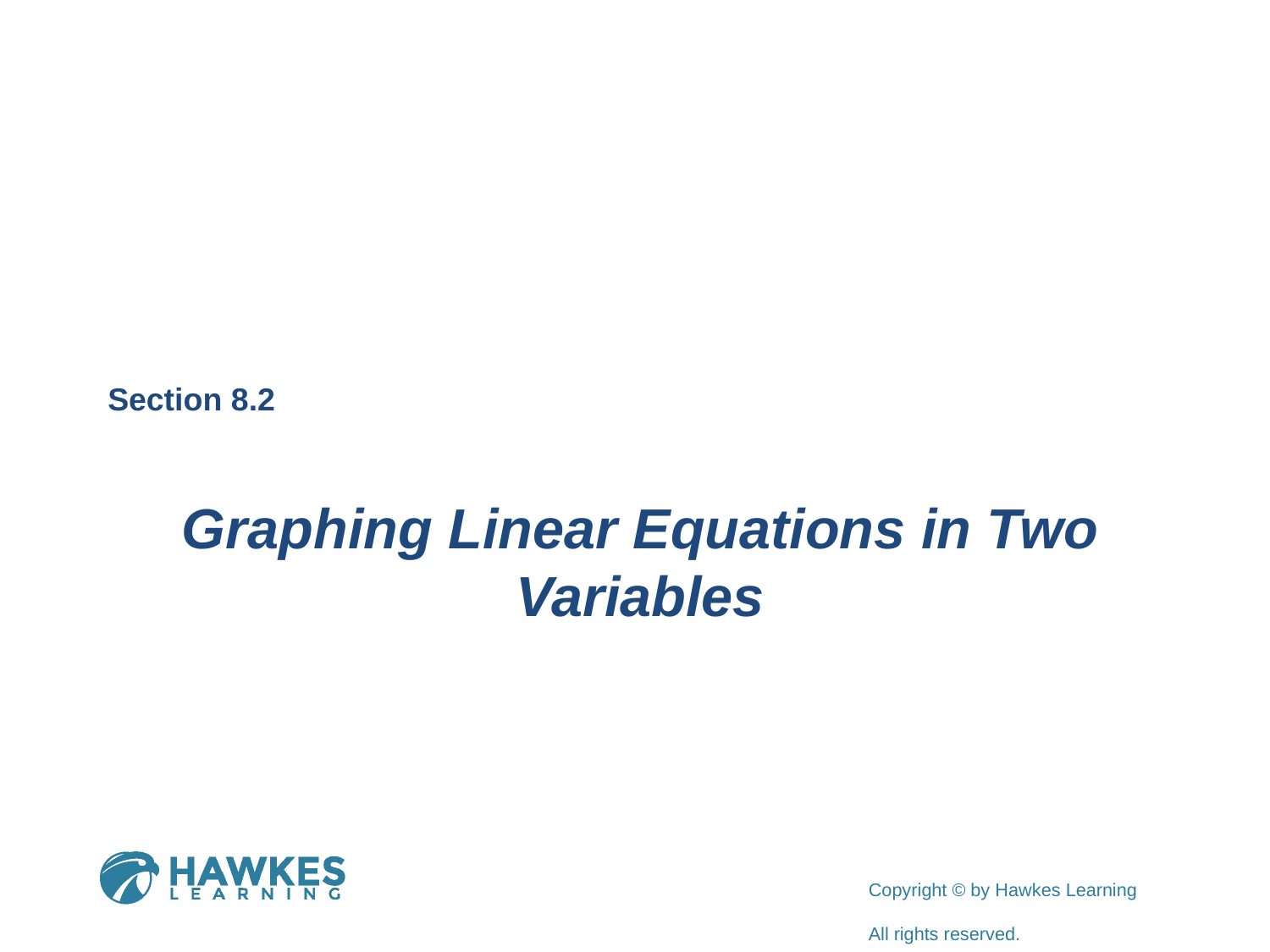

Section 8.2
Graphing Linear Equations in Two Variables